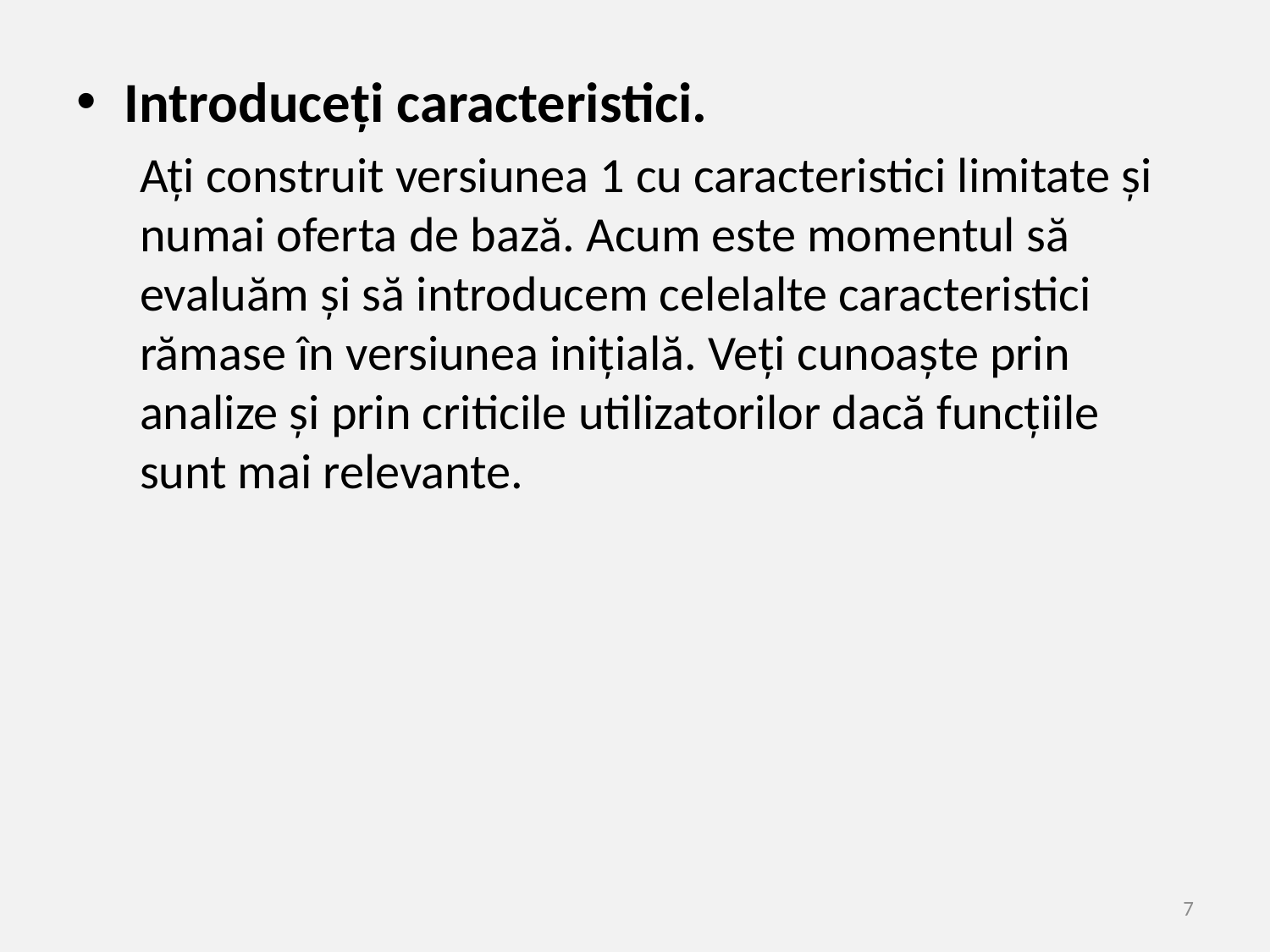

Introduceți caracteristici.
Ați construit versiunea 1 cu caracteristici limitate și numai oferta de bază. Acum este momentul să evaluăm și să introducem celelalte caracteristici rămase în versiunea inițială. Veți cunoaște prin analize și prin criticile utilizatorilor dacă funcțiile sunt mai relevante.

7